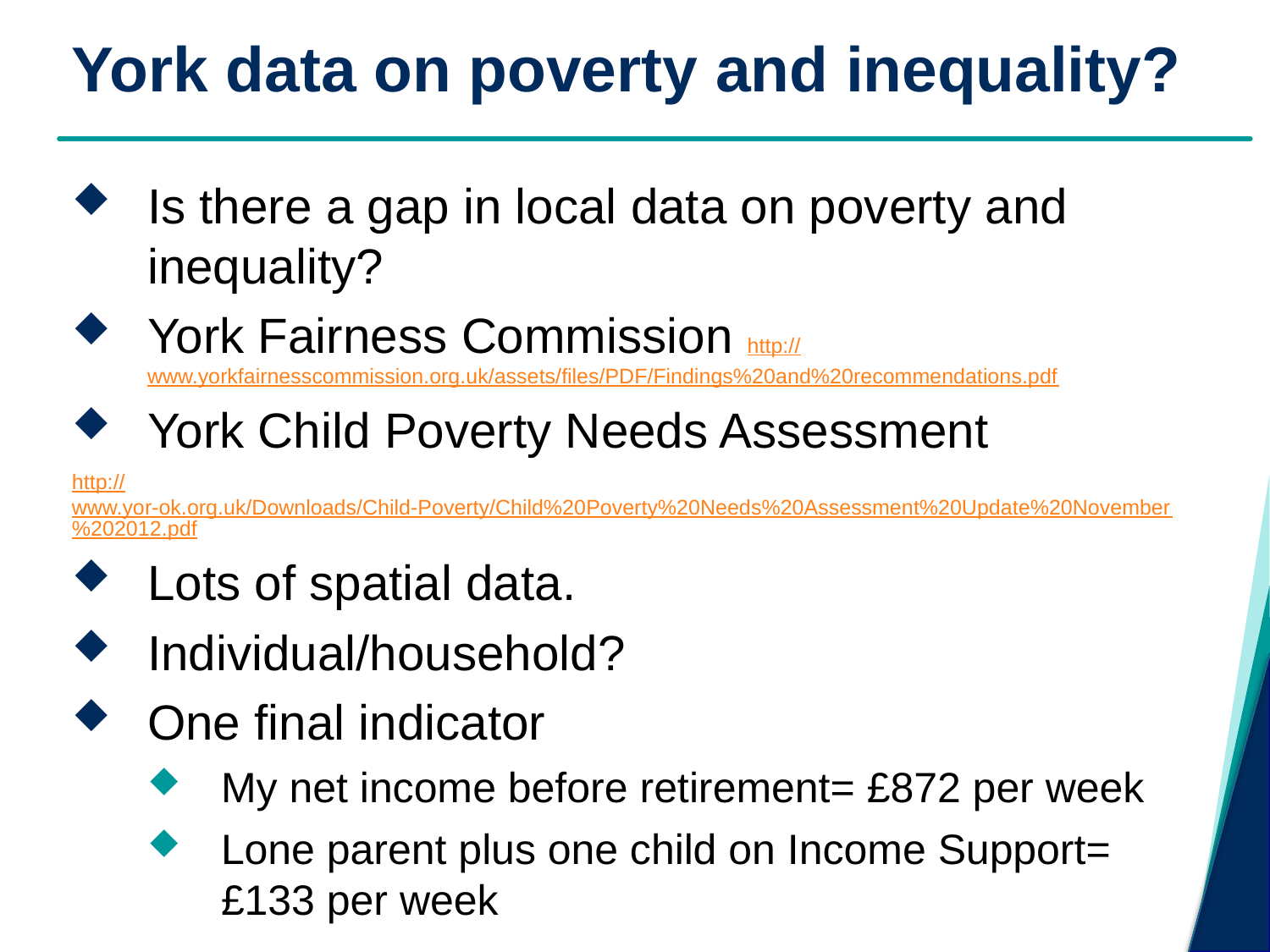

# York data on poverty and inequality?
Is there a gap in local data on poverty and inequality?
York Fairness Commission http://www.yorkfairnesscommission.org.uk/assets/files/PDF/Findings%20and%20recommendations.pdf
York Child Poverty Needs Assessment
http://www.yor-ok.org.uk/Downloads/Child-Poverty/Child%20Poverty%20Needs%20Assessment%20Update%20November%202012.pdf
Lots of spatial data.
Individual/household?
One final indicator
My net income before retirement= £872 per week
Lone parent plus one child on Income Support= £133 per week